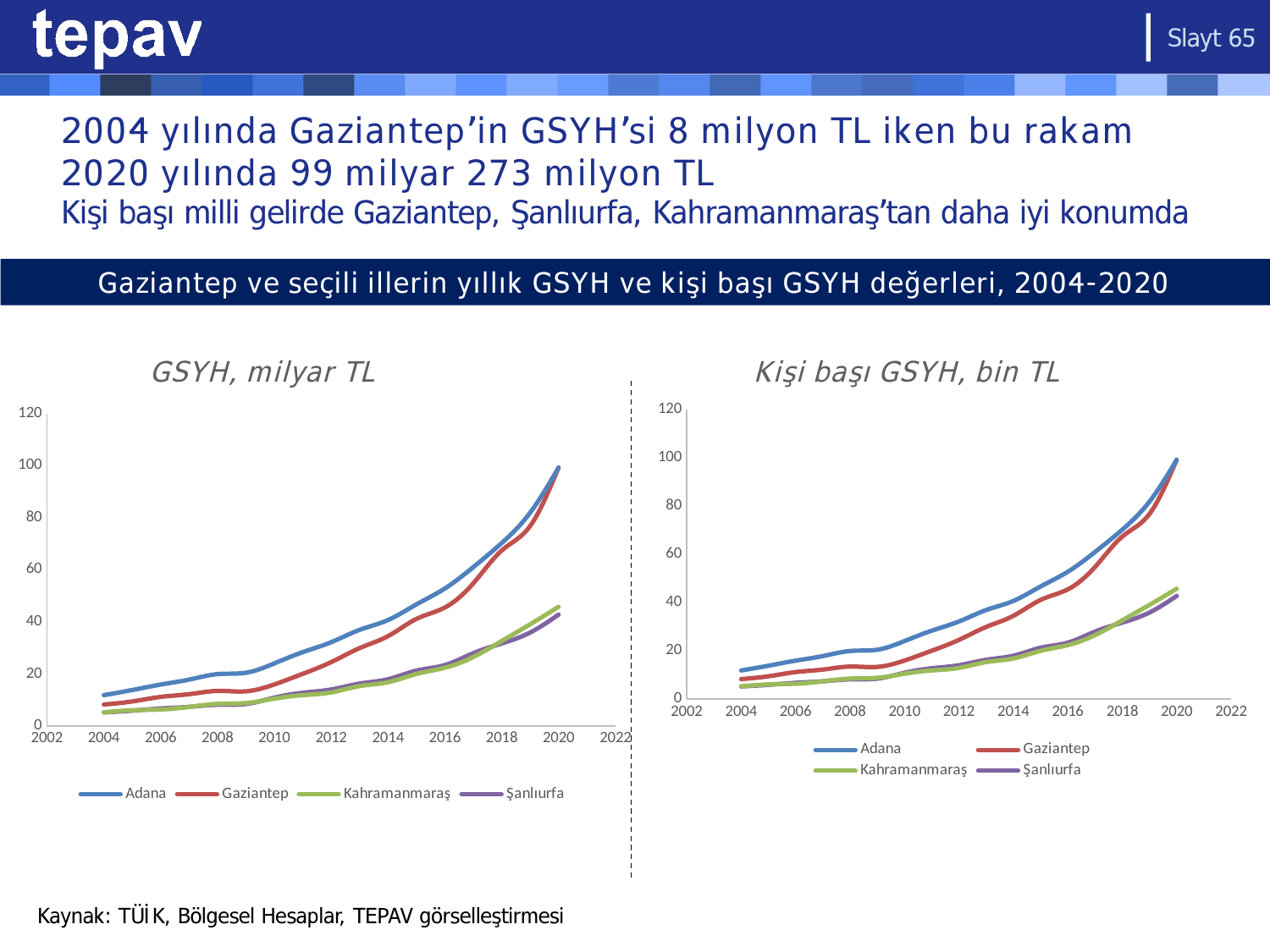

Slayt 65
2004 yılında Gaziantep’in GSYH’si 8 milyon TL iken bu rakam 2020 yılında 99 milyar 273 milyon TL
Kişi başı milli gelirde Gaziantep, Şanlıurfa, Kahramanmaraş’tan daha iyi konumda
Gaziantep ve seçili illerin yıllık GSYH ve kişi başı GSYH değerleri, 2004-2020
GSYH, milyar TL
Kişi başı GSYH, bin TL

### Chart

| Category | Adana | Gaziantep | Kahramanmaraş | Şanlıurfa |
|---|---|---|---|---|

### Chart

| Category | Adana | Gaziantep | Kahramanmaraş | Şanlıurfa |
|---|---|---|---|---|

Kaynak: TÜİK, Bölgesel Hesaplar, TEPAV görselleştirmesi